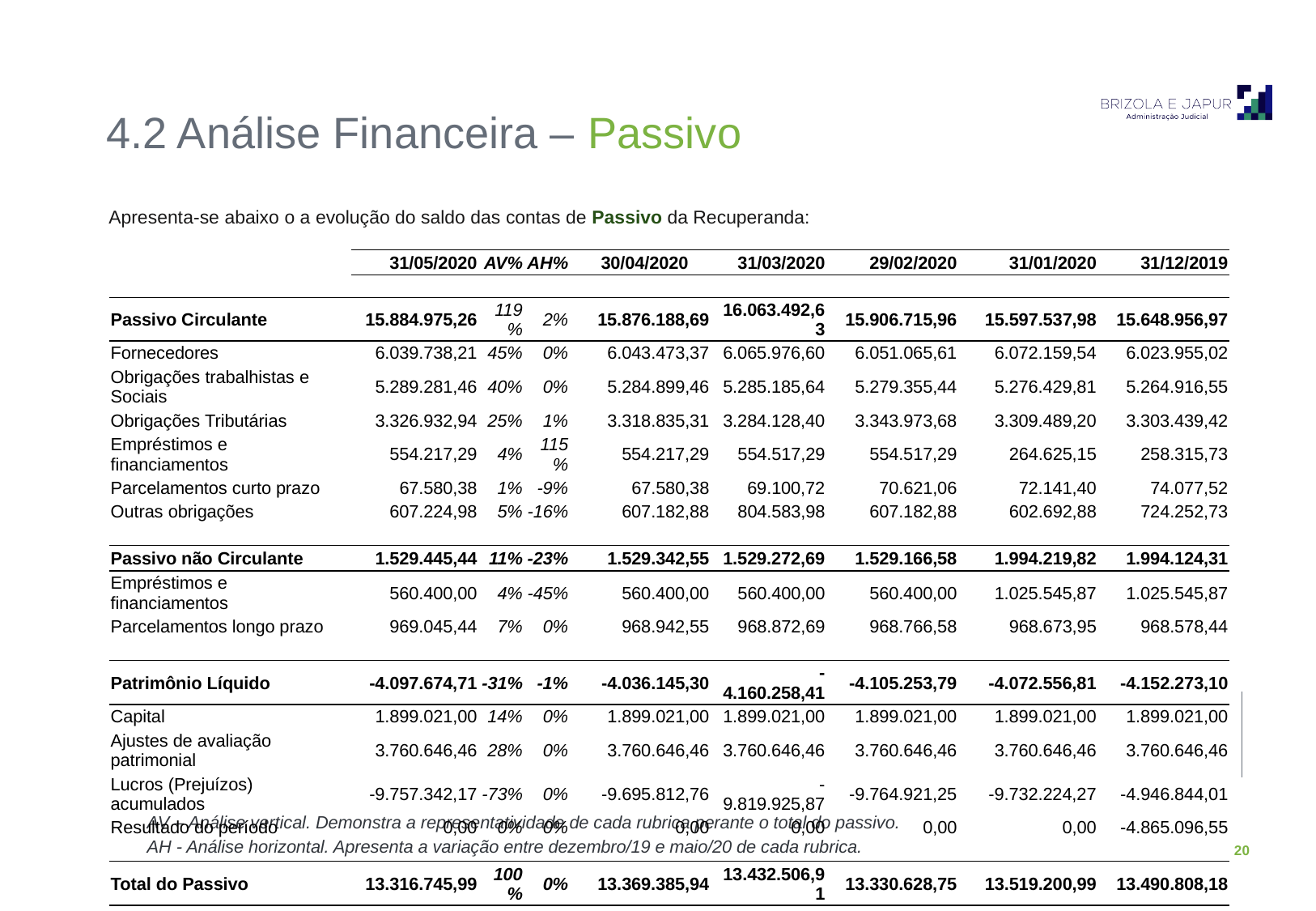

4.2 Análise Financeira – Passivo
Apresenta-se abaixo o a evolução do saldo das contas de Passivo da Recuperanda:
|  | 31/05/2020 | AV% | AH% | 30/04/2020 | 31/03/2020 | 29/02/2020 | 31/01/2020 | 31/12/2019 |
| --- | --- | --- | --- | --- | --- | --- | --- | --- |
|  |  |  |  |  |  |  |  |  |
| Passivo Circulante | 15.884.975,26 | 119% | 2% | 15.876.188,69 | 16.063.492,63 | 15.906.715,96 | 15.597.537,98 | 15.648.956,97 |
| Fornecedores | 6.039.738,21 | 45% | 0% | 6.043.473,37 | 6.065.976,60 | 6.051.065,61 | 6.072.159,54 | 6.023.955,02 |
| Obrigações trabalhistas e Sociais | 5.289.281,46 | 40% | 0% | 5.284.899,46 | 5.285.185,64 | 5.279.355,44 | 5.276.429,81 | 5.264.916,55 |
| Obrigações Tributárias | 3.326.932,94 | 25% | 1% | 3.318.835,31 | 3.284.128,40 | 3.343.973,68 | 3.309.489,20 | 3.303.439,42 |
| Empréstimos e financiamentos | 554.217,29 | 4% | 115% | 554.217,29 | 554.517,29 | 554.517,29 | 264.625,15 | 258.315,73 |
| Parcelamentos curto prazo | 67.580,38 | 1% | -9% | 67.580,38 | 69.100,72 | 70.621,06 | 72.141,40 | 74.077,52 |
| Outras obrigações | 607.224,98 | 5% | -16% | 607.182,88 | 804.583,98 | 607.182,88 | 602.692,88 | 724.252,73 |
|  |  |  |  |  |  |  |  |  |
| Passivo não Circulante | 1.529.445,44 | 11% | -23% | 1.529.342,55 | 1.529.272,69 | 1.529.166,58 | 1.994.219,82 | 1.994.124,31 |
| Empréstimos e financiamentos | 560.400,00 | 4% | -45% | 560.400,00 | 560.400,00 | 560.400,00 | 1.025.545,87 | 1.025.545,87 |
| Parcelamentos longo prazo | 969.045,44 | 7% | 0% | 968.942,55 | 968.872,69 | 968.766,58 | 968.673,95 | 968.578,44 |
|  |  |  |  |  |  |  |  |  |
| Patrimônio Líquido | -4.097.674,71 | -31% | -1% | -4.036.145,30 | -4.160.258,41 | -4.105.253,79 | -4.072.556,81 | -4.152.273,10 |
| Capital | 1.899.021,00 | 14% | 0% | 1.899.021,00 | 1.899.021,00 | 1.899.021,00 | 1.899.021,00 | 1.899.021,00 |
| Ajustes de avaliação patrimonial | 3.760.646,46 | 28% | 0% | 3.760.646,46 | 3.760.646,46 | 3.760.646,46 | 3.760.646,46 | 3.760.646,46 |
| Lucros (Prejuízos) acumulados | -9.757.342,17 | -73% | 0% | -9.695.812,76 | -9.819.925,87 | -9.764.921,25 | -9.732.224,27 | -4.946.844,01 |
| Resultado do período | 0,00 | 0% | 0% | 0,00 | 0,00 | 0,00 | 0,00 | -4.865.096,55 |
|  |  |  |  |  |  |  |  |  |
| Total do Passivo | 13.316.745,99 | 100% | 0% | 13.369.385,94 | 13.432.506,91 | 13.330.628,75 | 13.519.200,99 | 13.490.808,18 |
AV – Análise vertical. Demonstra a representatividade de cada rubrica perante o total do passivo.
AH - Análise horizontal. Apresenta a variação entre dezembro/19 e maio/20 de cada rubrica.